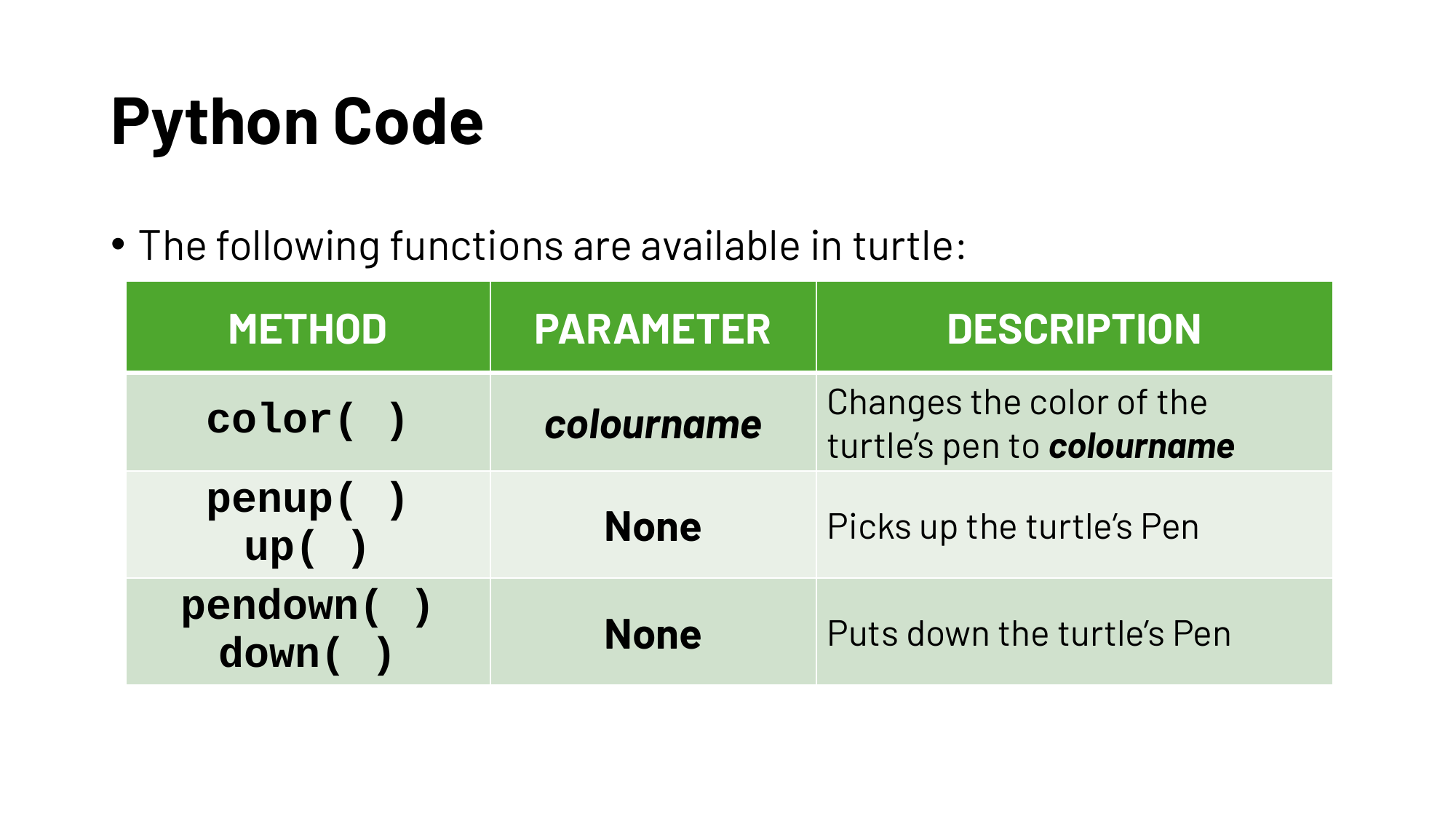

# Python Code
The following functions are available in turtle:
| METHOD | PARAMETER | DESCRIPTION |
| --- | --- | --- |
| color( ) | colourname | Changes the color of the turtle’s pen to colourname |
| penup( ) up( ) | None | Picks up the turtle’s Pen |
| pendown( ) down( ) | None | Puts down the turtle’s Pen |